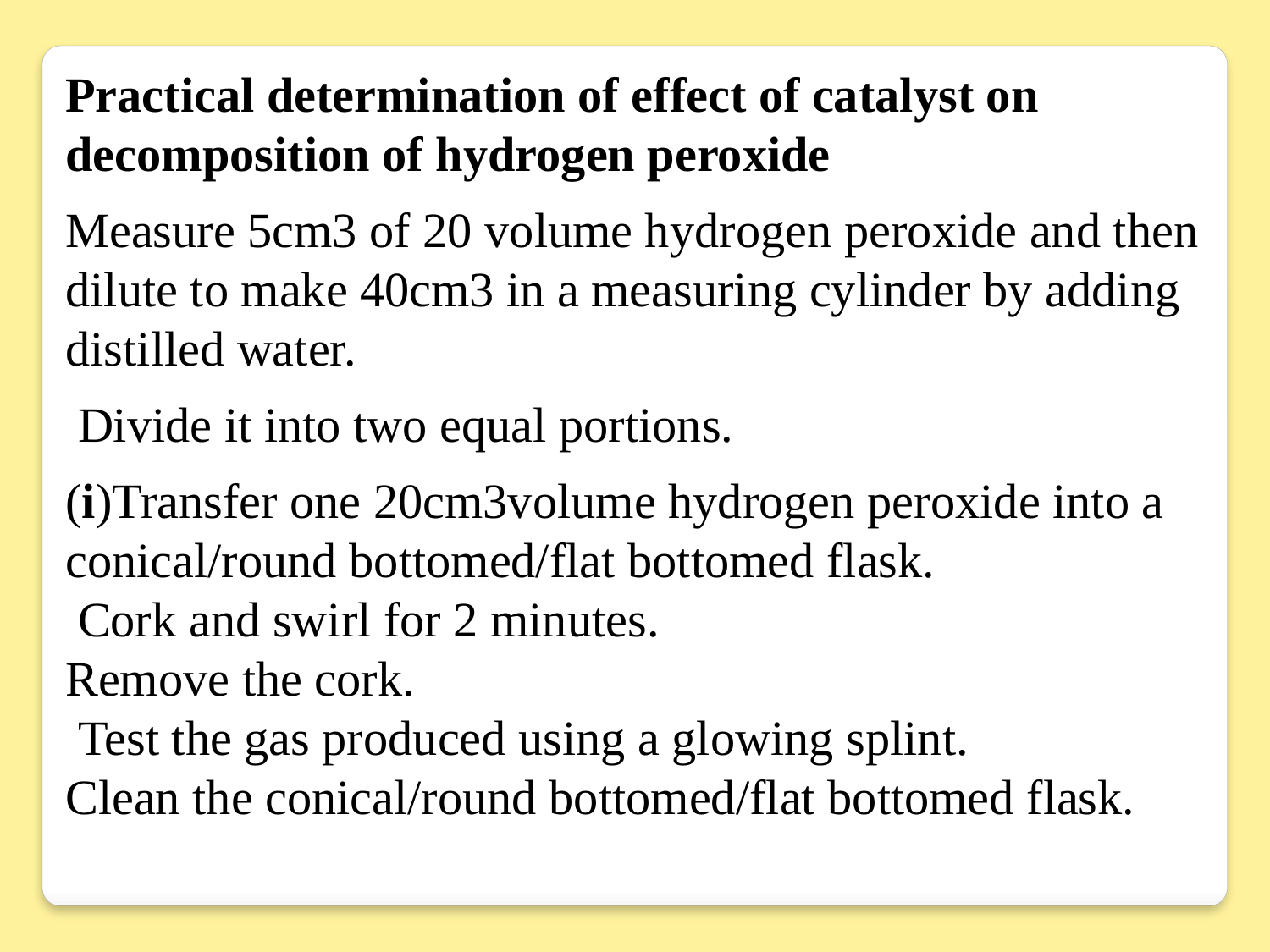

Practical determination of effect of catalyst on decomposition of hydrogen peroxide

Measure 5cm3 of 20 volume hydrogen peroxide and then dilute to make 40cm3 in a measuring cylinder by adding distilled water.

 Divide it into two equal portions.

(i)Transfer one 20cm3volume hydrogen peroxide into a conical/round bottomed/flat bottomed flask.
 Cork and swirl for 2 minutes.
Remove the cork.
 Test the gas produced using a glowing splint.
Clean the conical/round bottomed/flat bottomed flask.